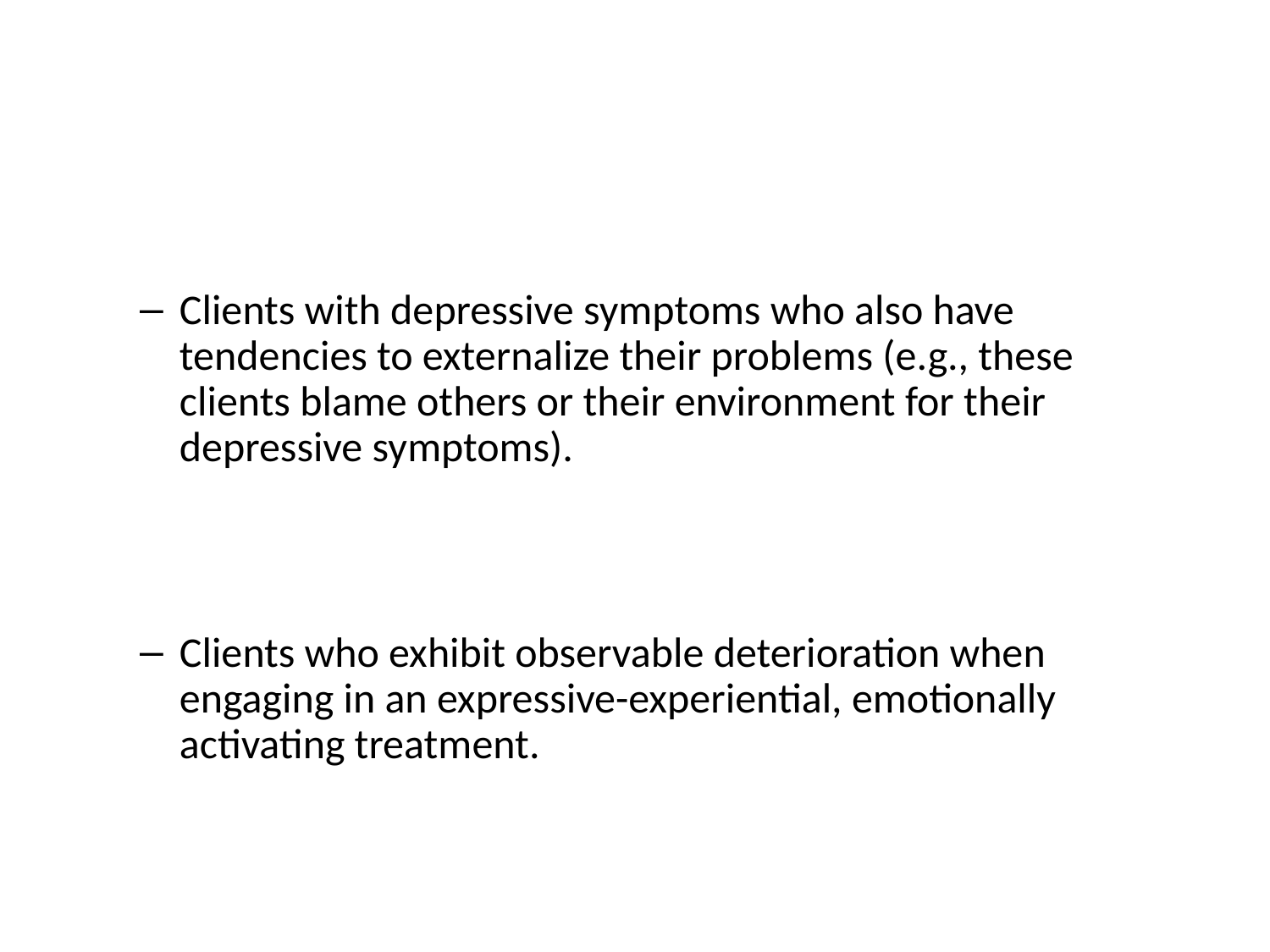

#

Clients with depressive symptoms who also have tendencies to externalize their problems (e.g., these clients blame others or their environment for their depressive symptoms).

Clients who exhibit observable deterioration when engaging in an expressive-experiential, emotionally activating treatment.